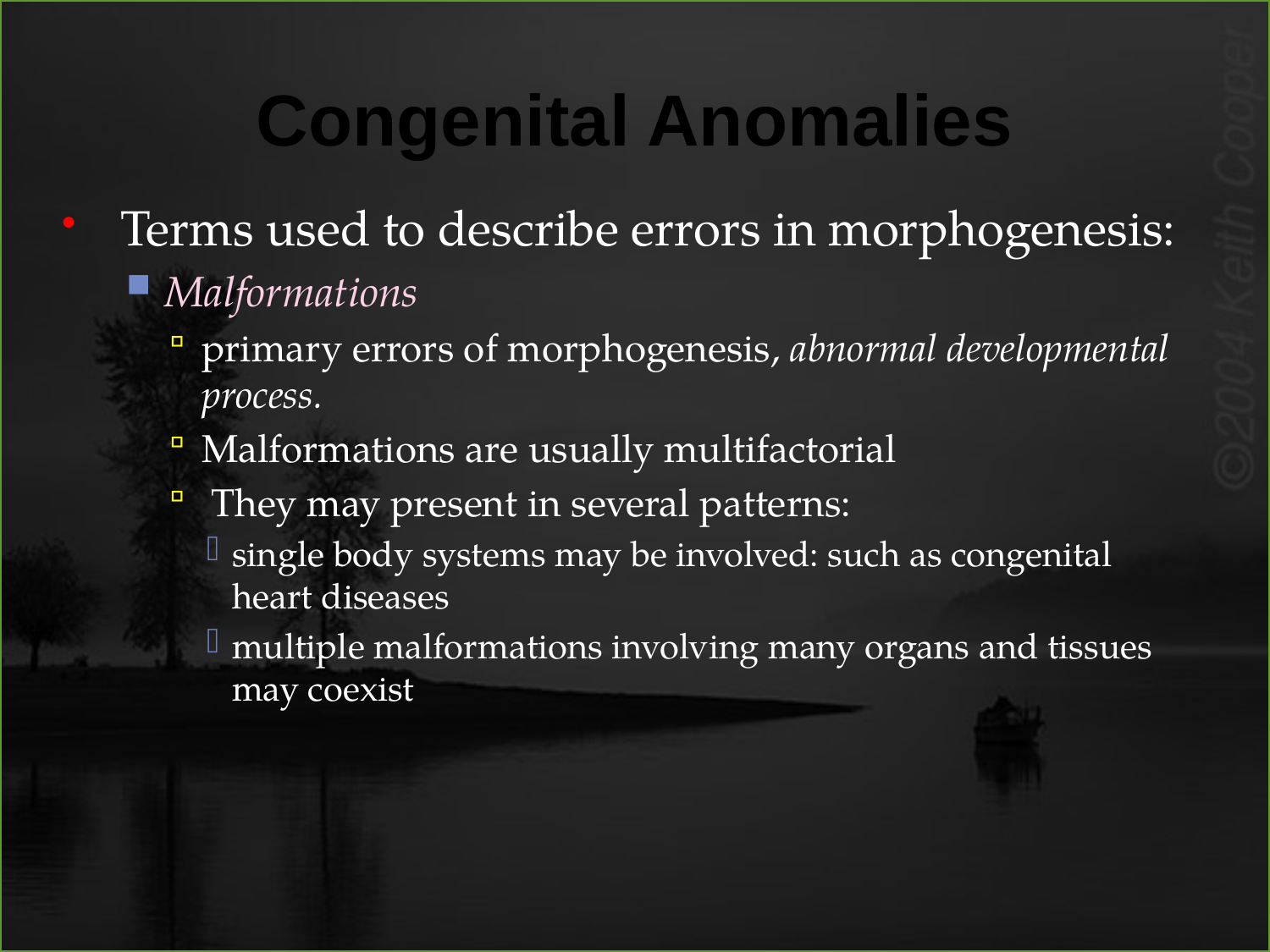

# Congenital Anomalies
Terms used to describe errors in morphogenesis:
Malformations
primary errors of morphogenesis, abnormal developmental process.
Malformations are usually multifactorial
 They may present in several patterns:
single body systems may be involved: such as congenital heart diseases
multiple malformations involving many organs and tissues may coexist